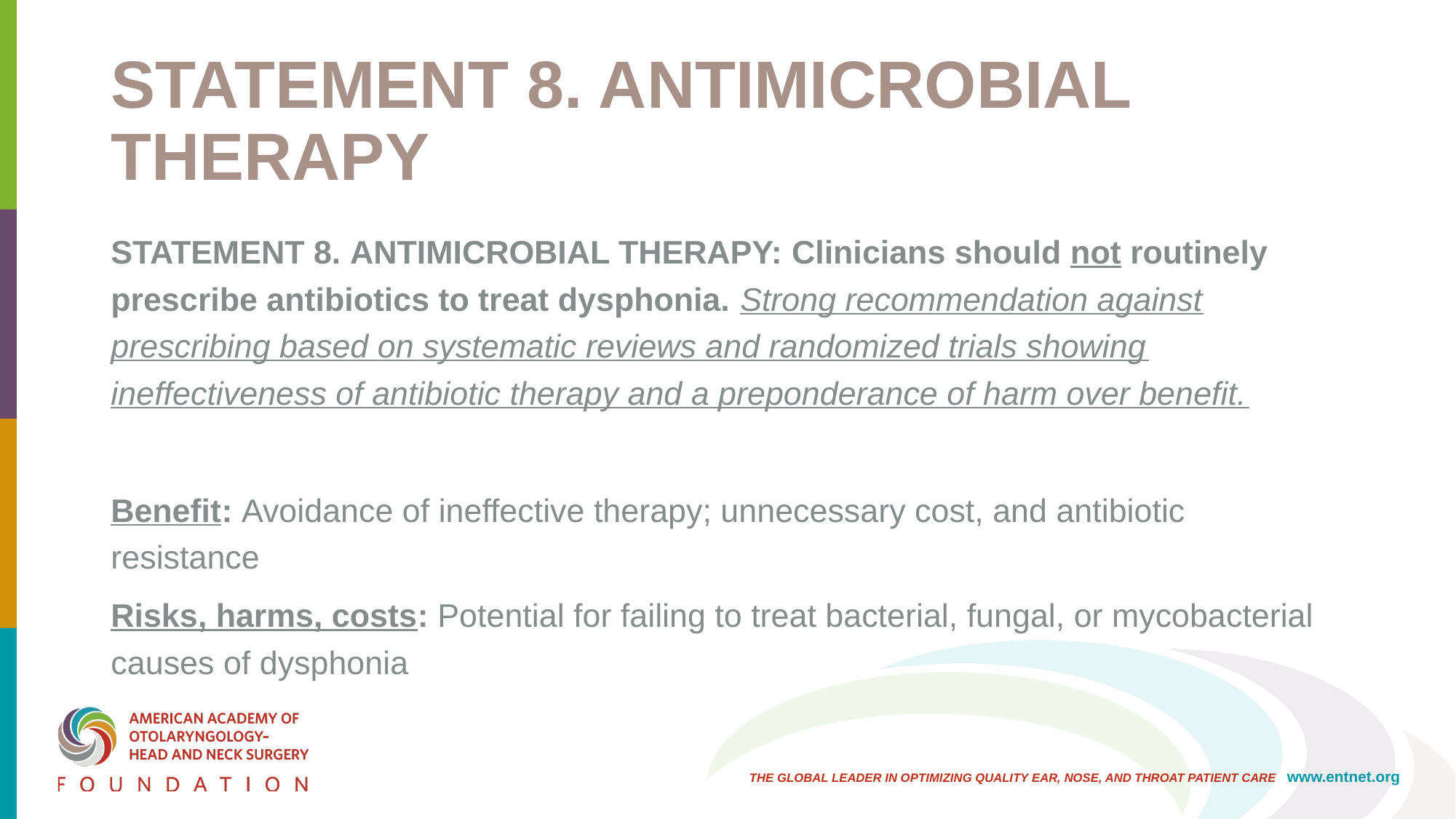

# STATEMENT 8. ANTIMICROBIAL THERAPY
STATEMENT 8. ANTIMICROBIAL THERAPY: Clinicians should not routinely prescribe antibiotics to treat dysphonia. Strong recommendation against prescribing based on systematic reviews and randomized trials showing ineffectiveness of antibiotic therapy and a preponderance of harm over benefit.

Benefit: Avoidance of ineffective therapy; unnecessary cost, and antibiotic resistance
Risks, harms, costs: Potential for failing to treat bacterial, fungal, or mycobacterial causes of dysphonia